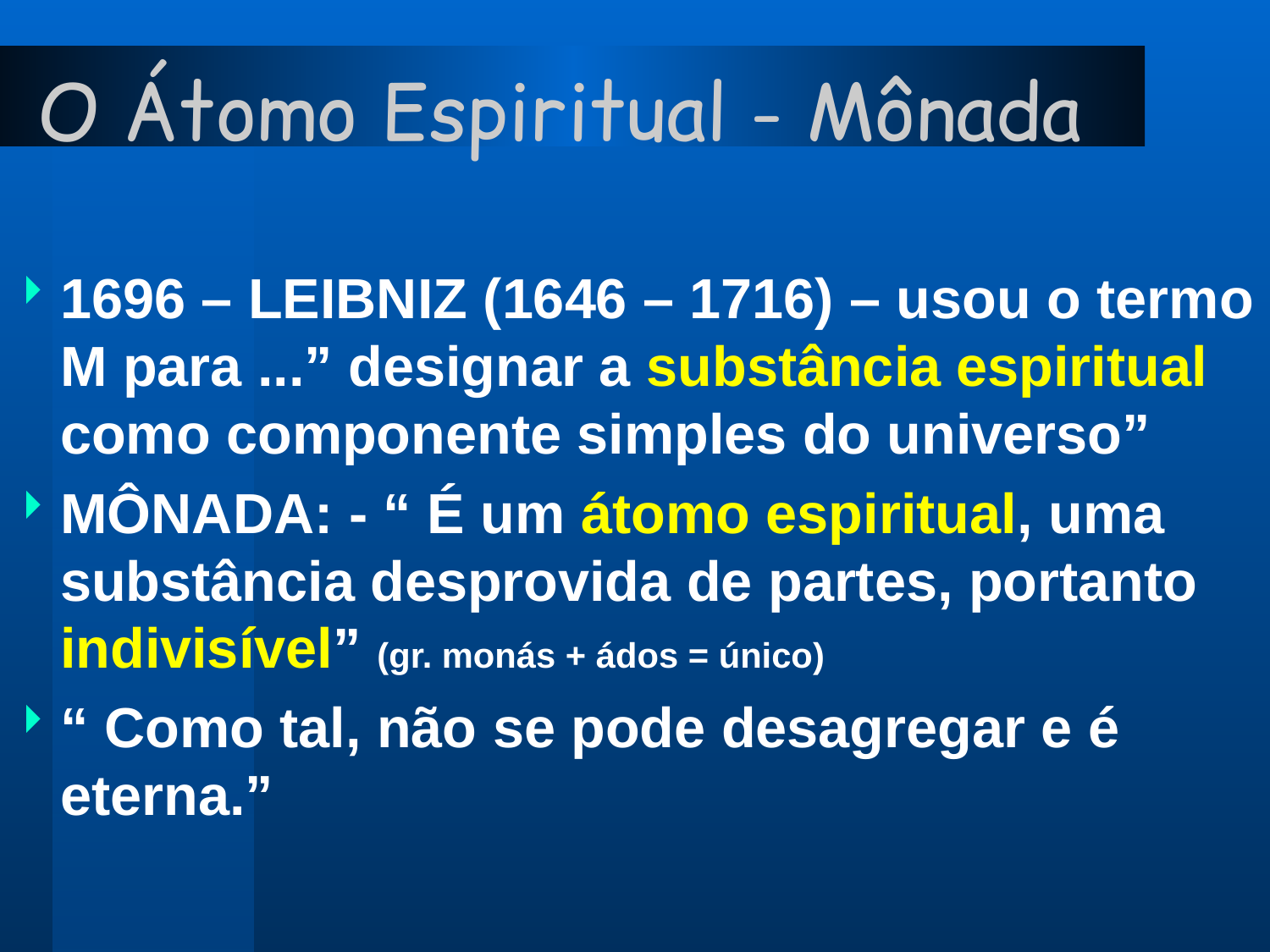

# O Átomo Espiritual - Mônada
1696 – LEIBNIZ (1646 – 1716) – usou o termo M para ...” designar a substância espiritual como componente simples do universo”
MÔNADA: - “ É um átomo espiritual, uma substância desprovida de partes, portanto indivisível” (gr. monás + ádos = único)
“ Como tal, não se pode desagregar e é eterna.”